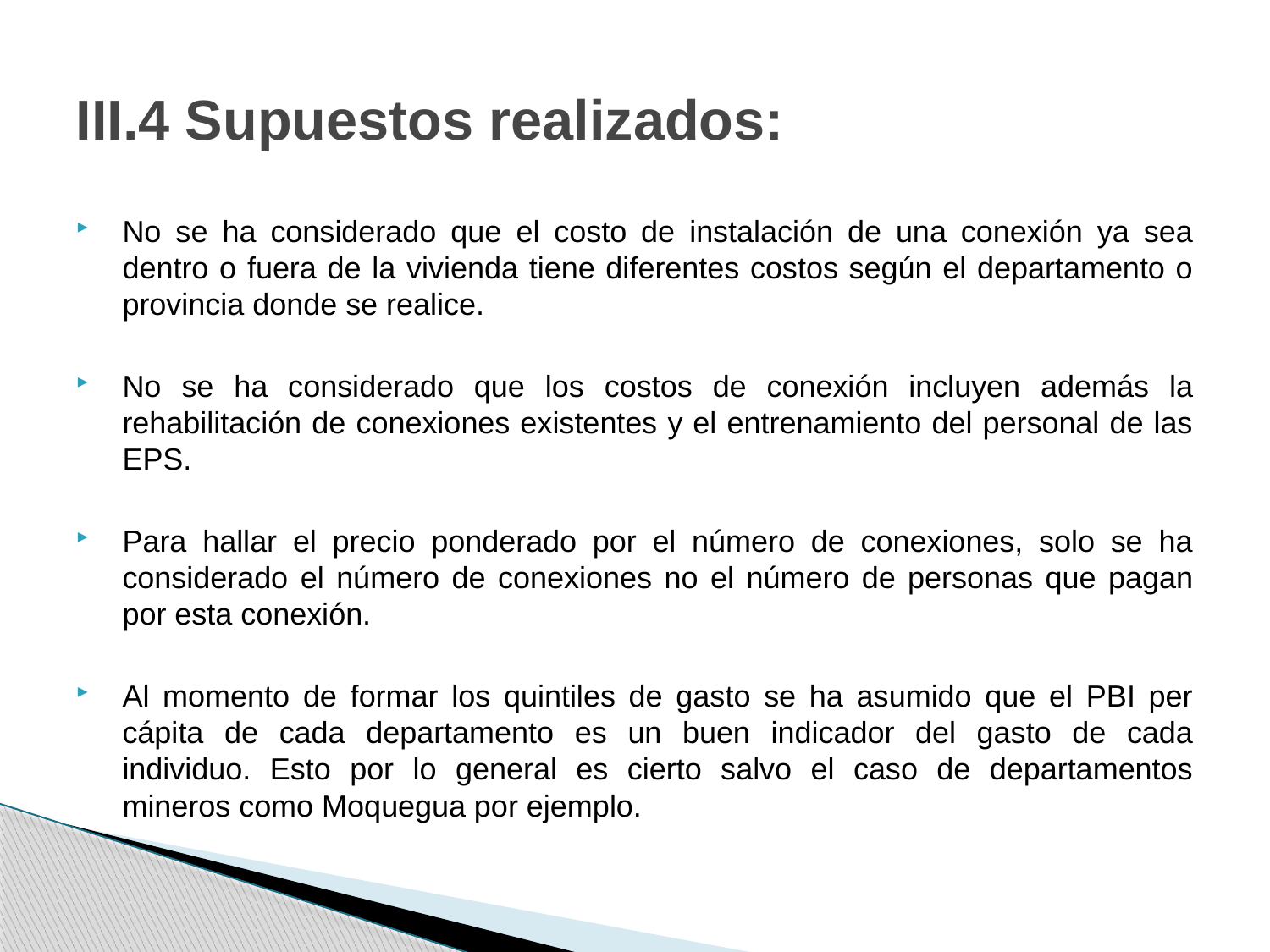

# III.4 Supuestos realizados:
No se ha considerado que el costo de instalación de una conexión ya sea dentro o fuera de la vivienda tiene diferentes costos según el departamento o provincia donde se realice.

No se ha considerado que los costos de conexión incluyen además la rehabilitación de conexiones existentes y el entrenamiento del personal de las EPS.

Para hallar el precio ponderado por el número de conexiones, solo se ha considerado el número de conexiones no el número de personas que pagan por esta conexión.

Al momento de formar los quintiles de gasto se ha asumido que el PBI per cápita de cada departamento es un buen indicador del gasto de cada individuo. Esto por lo general es cierto salvo el caso de departamentos mineros como Moquegua por ejemplo.